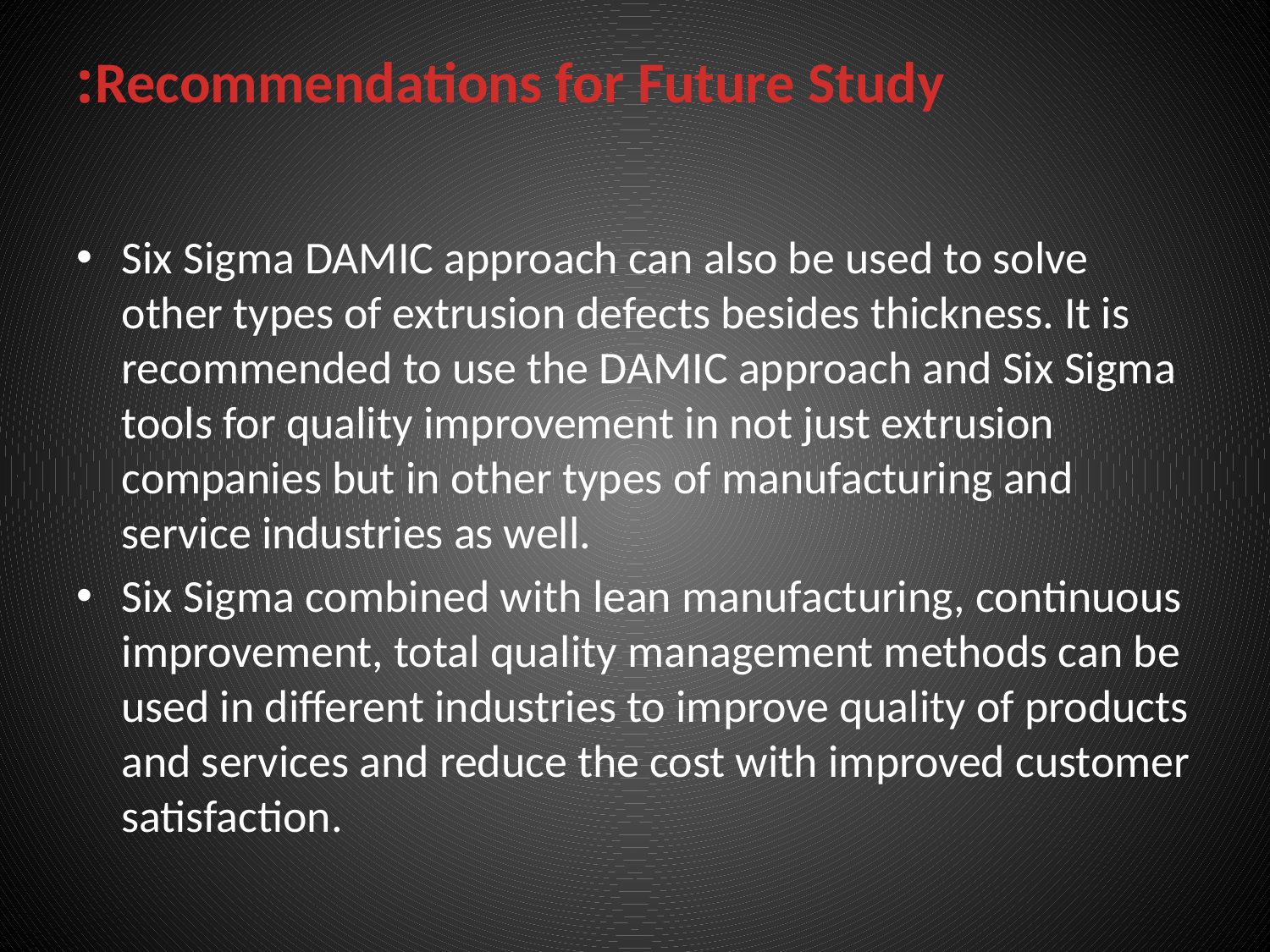

# Recommendations for Future Study:
Six Sigma DAMIC approach can also be used to solve other types of extrusion defects besides thickness. It is recommended to use the DAMIC approach and Six Sigma tools for quality improvement in not just extrusion companies but in other types of manufacturing and service industries as well.
Six Sigma combined with lean manufacturing, continuous improvement, total quality management methods can be used in different industries to improve quality of products and services and reduce the cost with improved customer satisfaction.